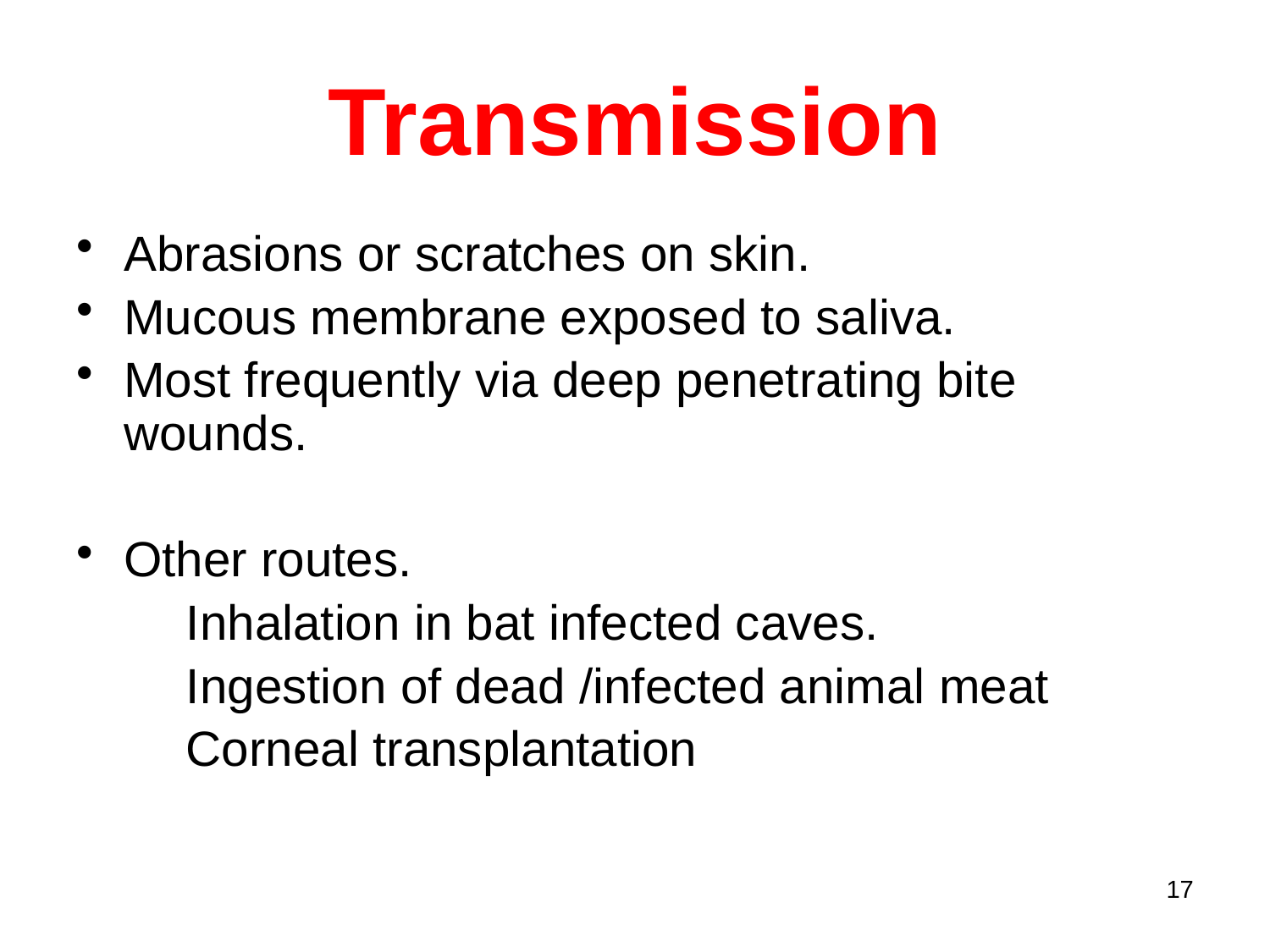

# Transmission
Abrasions or scratches on skin.
Mucous membrane exposed to saliva.
Most frequently via deep penetrating bite wounds.

Other routes.
        Inhalation in bat infected caves.
        Ingestion of dead /infected animal meat
        Corneal transplantation

17